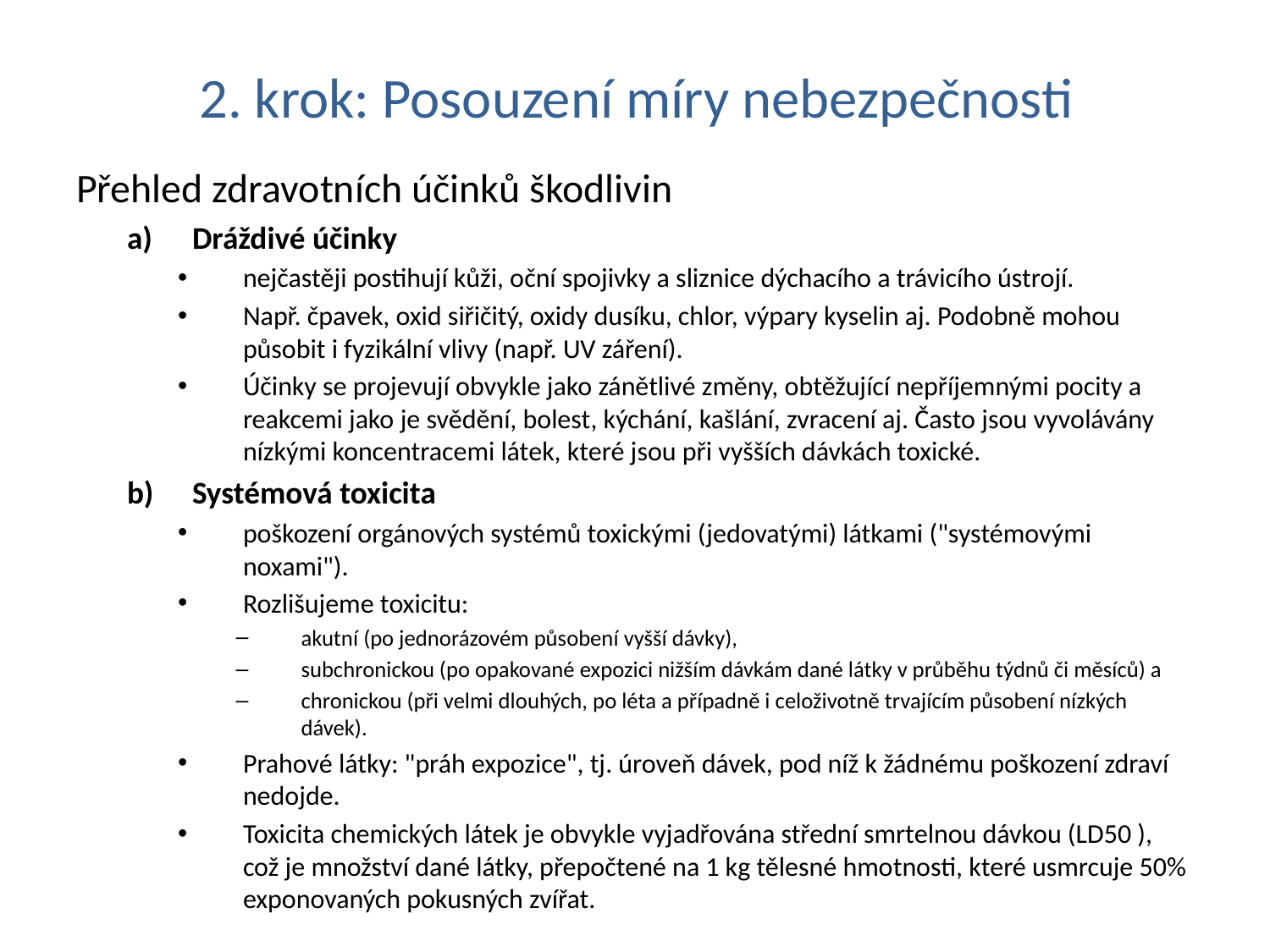

# 2. krok: Posouzení míry nebezpečnosti
Přehled zdravotních účinků škodlivin
Dráždivé účinky
nejčastěji postihují kůži, oční spojivky a sliznice dýchacího a trávicího ústrojí.
Např. čpavek, oxid siřičitý, oxidy dusíku, chlor, výpary kyselin aj. Podobně mohou působit i fyzikální vlivy (např. UV záření).
Účinky se projevují obvykle jako zánětlivé změny, obtěžující nepříjemnými pocity a reakcemi jako je svědění, bolest, kýchání, kašlání, zvracení aj. Často jsou vyvolávány nízkými koncentracemi látek, které jsou při vyšších dávkách toxické.
Systémová toxicita
poškození orgánových systémů toxickými (jedovatými) látkami ("systémovými noxami").
Rozlišujeme toxicitu:
akutní (po jednorázovém působení vyšší dávky),
subchronickou (po opakované expozici nižším dávkám dané látky v průběhu týdnů či měsíců) a
chronickou (při velmi dlouhých, po léta a případně i celoživotně trvajícím působení nízkých dávek).
Prahové látky: "práh expozice", tj. úroveň dávek, pod níž k žádnému poškození zdraví nedojde.
Toxicita chemických látek je obvykle vyjadřována střední smrtelnou dávkou (LD50 ), což je množství dané látky, přepočtené na 1 kg tělesné hmotnosti, které usmrcuje 50% exponovaných pokusných zvířat.